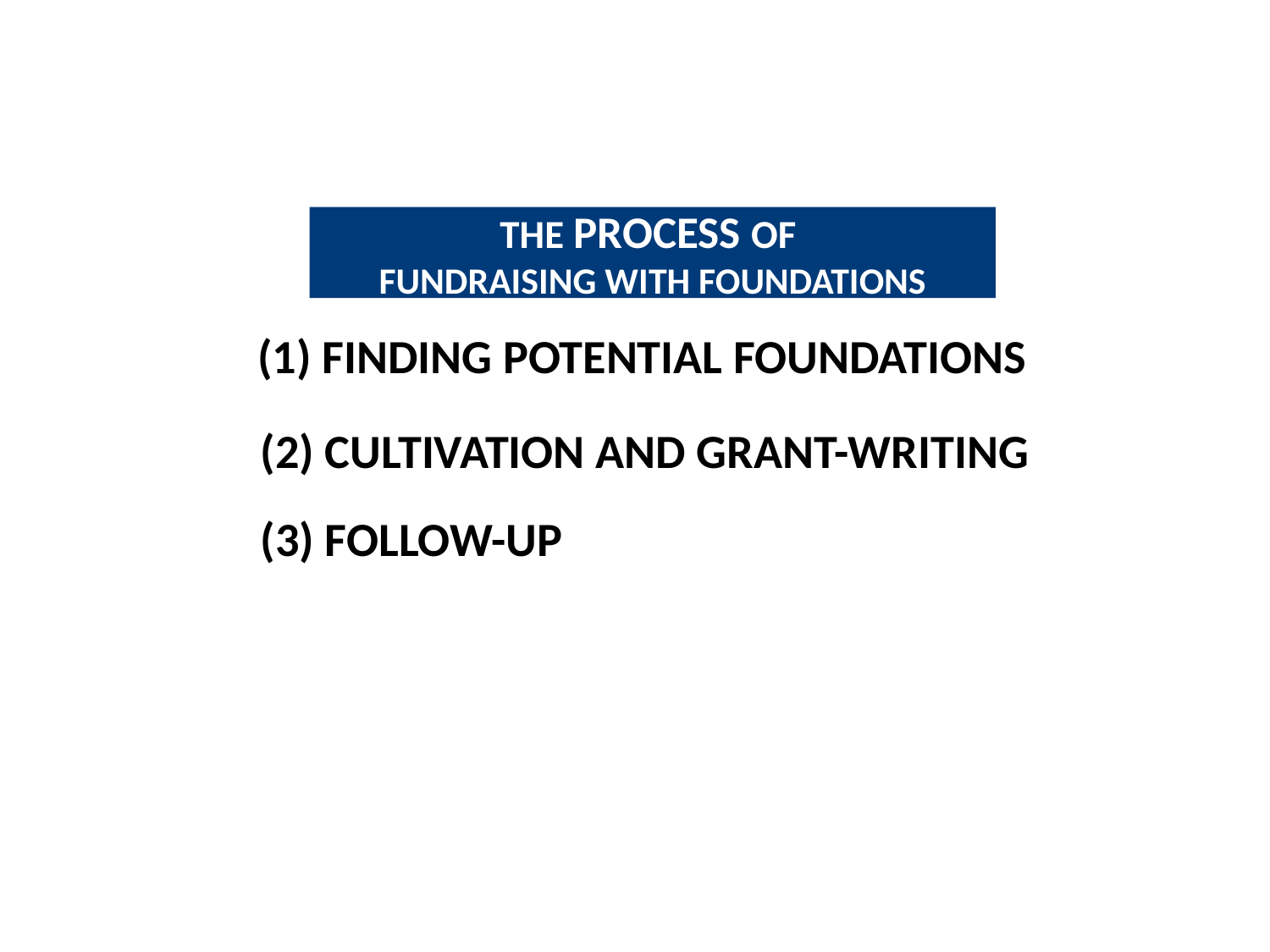

THE PROCESS OF
FUNDRAISING WITH FOUNDATIONS
(1) FINDING POTENTIAL FOUNDATIONS
(2) CULTIVATION AND GRANT-WRITING

(3) FOLLOW-UP